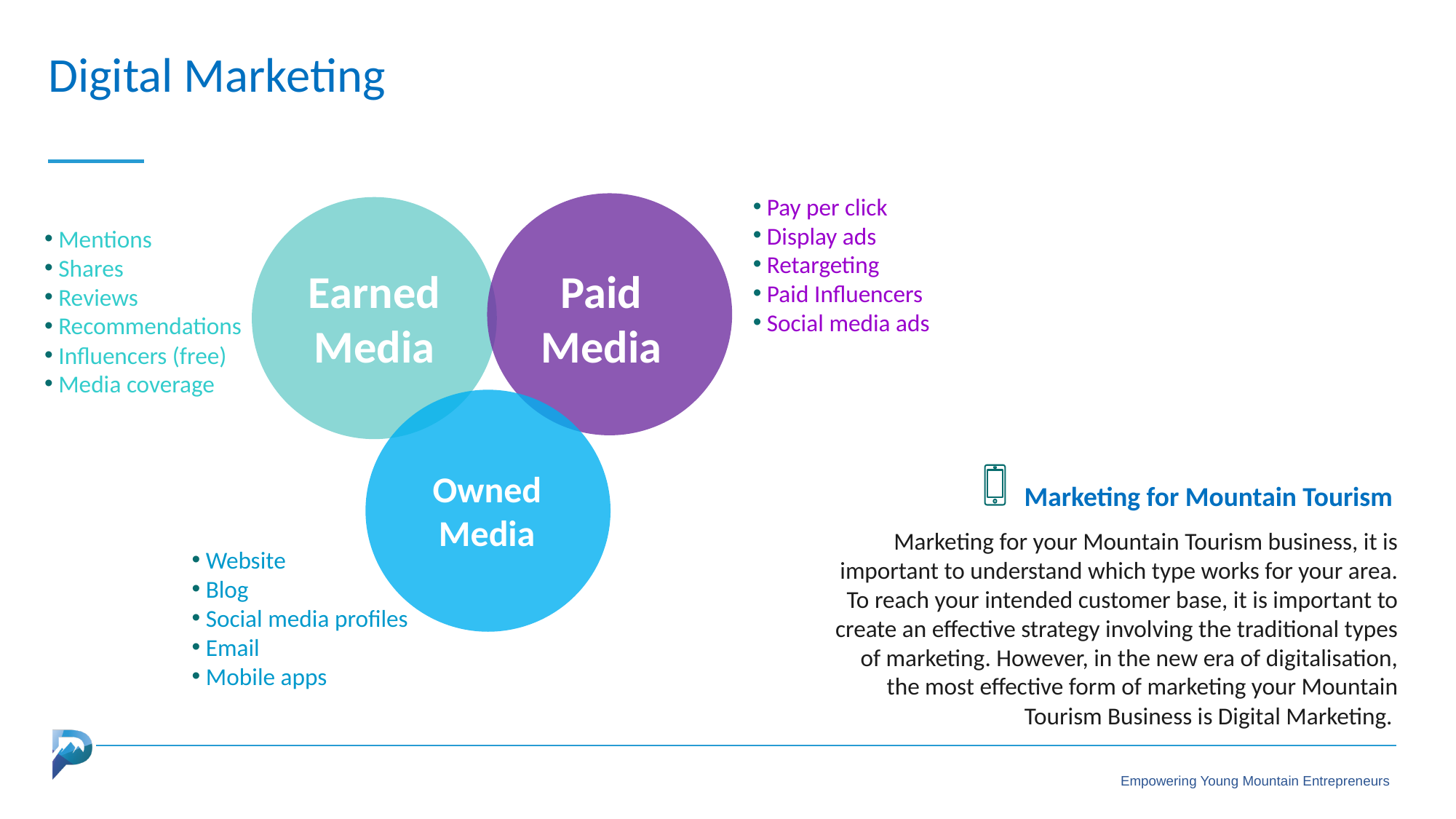

Digital Marketing
 Pay per click
 Display ads
 Retargeting
 Paid Influencers
 Social media ads

 Mentions
 Shares
 Reviews
 Recommendations
 Influencers (free)
 Media coverage
Paid Media
Earned Media

Owned Media

Marketing for Mountain Tourism
Marketing for your Mountain Tourism business, it is important to understand which type works for your area. To reach your intended customer base, it is important to create an effective strategy involving the traditional types of marketing. However, in the new era of digitalisation, the most effective form of marketing your Mountain Tourism Business is Digital Marketing.
 Website
 Blog
 Social media profiles
 Email
 Mobile apps